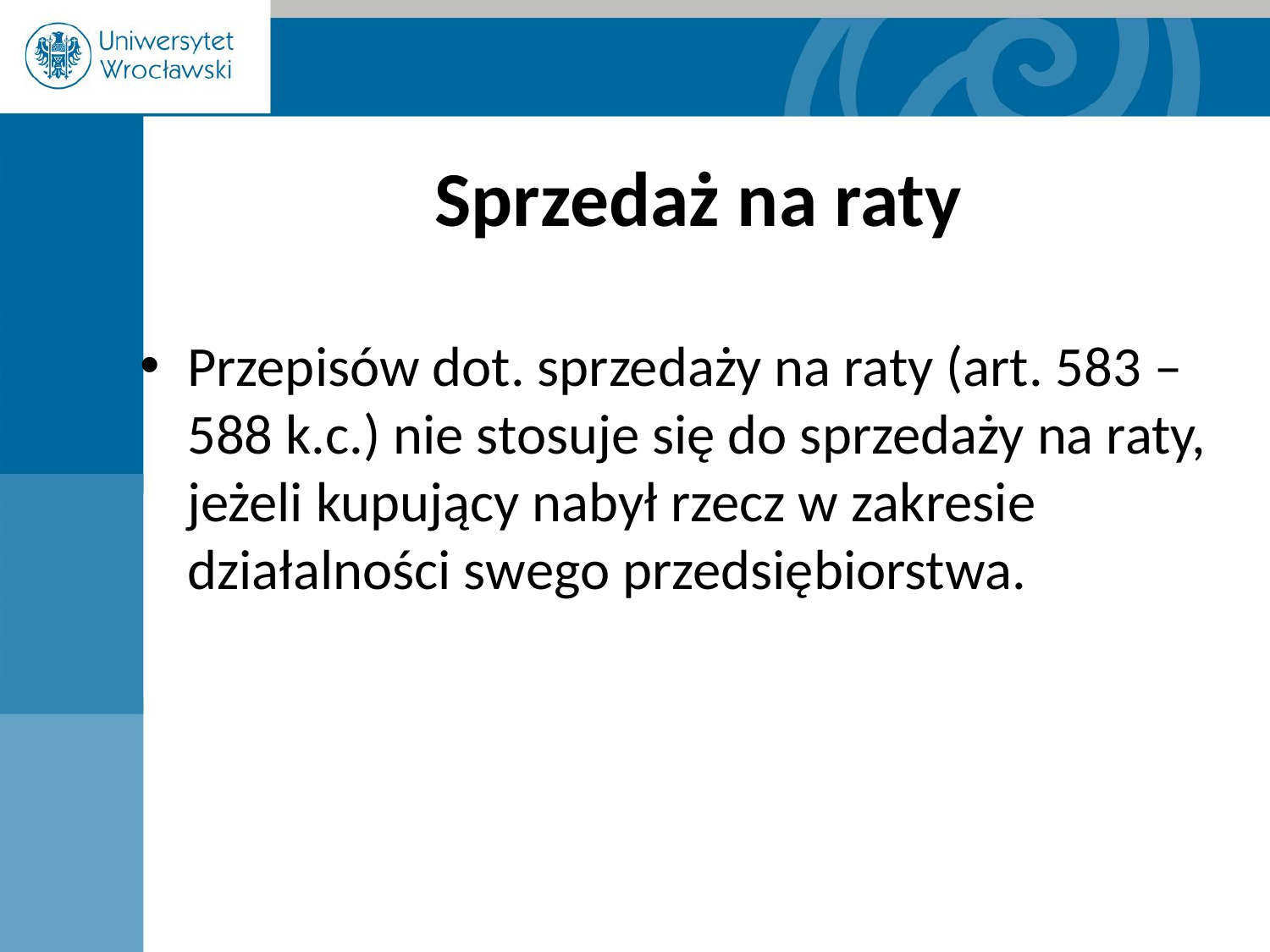

# Sprzedaż na raty
Przepisów dot. sprzedaży na raty (art. 583 – 588 k.c.) nie stosuje się do sprzedaży na raty, jeżeli kupujący nabył rzecz w zakresie działalności swego przedsiębiorstwa.